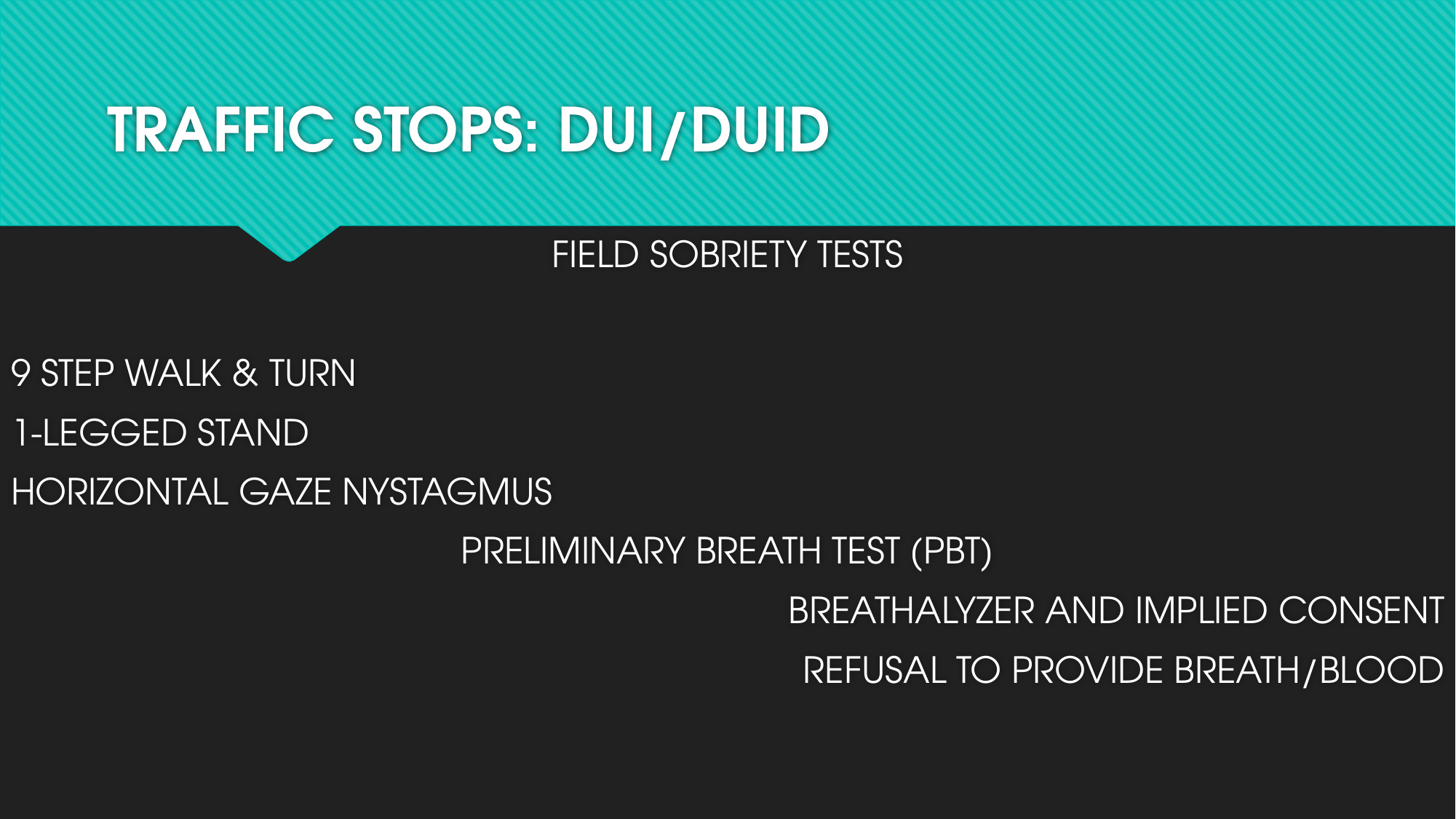

# TRAFFIC STOPS: DUI/DUID
FIELD SOBRIETY TESTS

9 STEP WALK & TURN
1-LEGGED STAND
HORIZONTAL GAZE NYSTAGMUS
PRELIMINARY BREATH TEST (PBT)
BREATHALYZER AND IMPLIED CONSENT
	REFUSAL TO PROVIDE BREATH/BLOOD